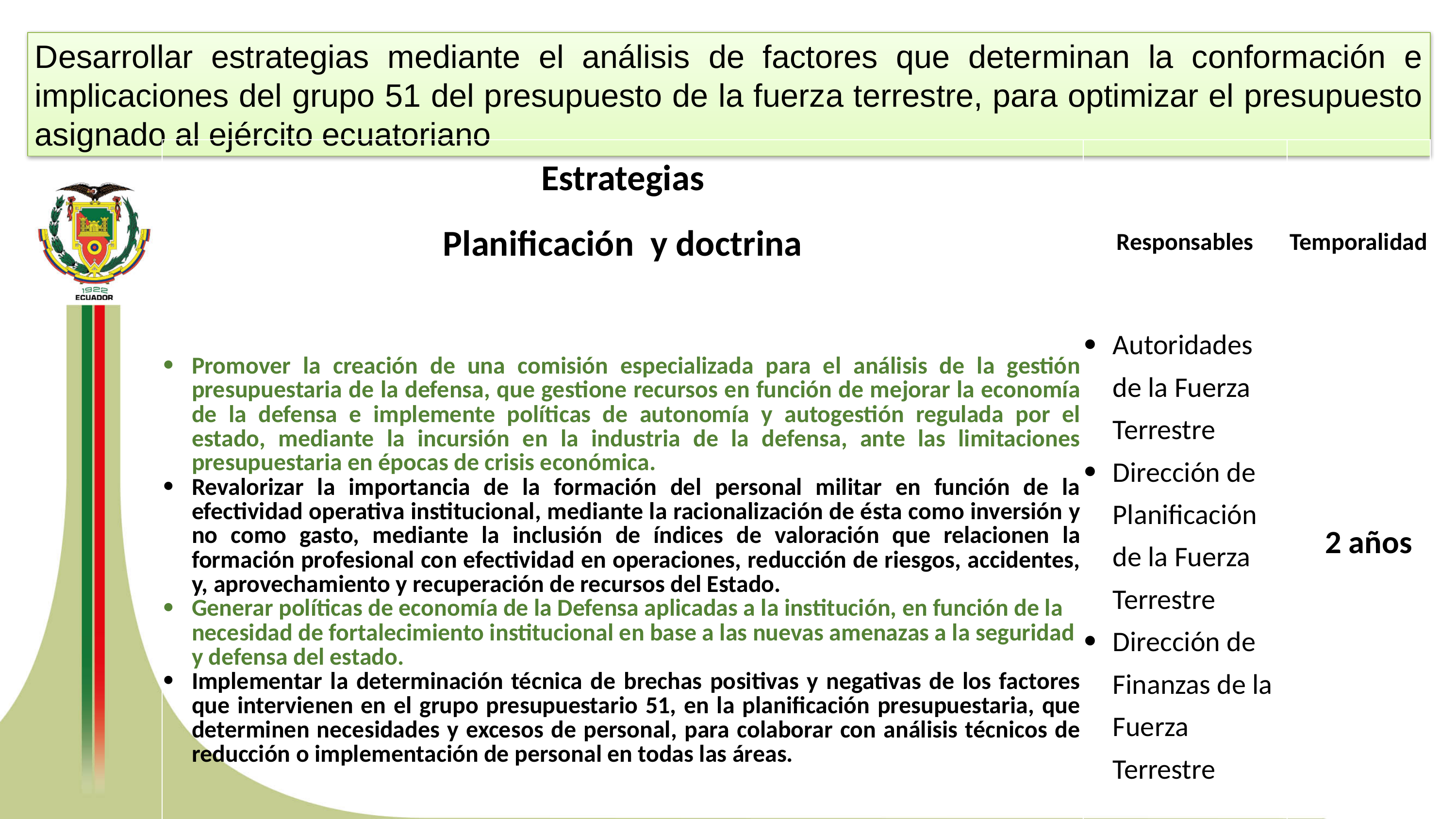

Desarrollar estrategias mediante el análisis de factores que determinan la conformación e implicaciones del grupo 51 del presupuesto de la fuerza terrestre, para optimizar el presupuesto asignado al ejército ecuatoriano
| Estrategias |  |  |
| --- | --- | --- |
| Planificación y doctrina | Responsables | Temporalidad |
| Promover la creación de una comisión especializada para el análisis de la gestión presupuestaria de la defensa, que gestione recursos en función de mejorar la economía de la defensa e implemente políticas de autonomía y autogestión regulada por el estado, mediante la incursión en la industria de la defensa, ante las limitaciones presupuestaria en épocas de crisis económica. Revalorizar la importancia de la formación del personal militar en función de la efectividad operativa institucional, mediante la racionalización de ésta como inversión y no como gasto, mediante la inclusión de índices de valoración que relacionen la formación profesional con efectividad en operaciones, reducción de riesgos, accidentes, y, aprovechamiento y recuperación de recursos del Estado. Generar políticas de economía de la Defensa aplicadas a la institución, en función de la necesidad de fortalecimiento institucional en base a las nuevas amenazas a la seguridad y defensa del estado. Implementar la determinación técnica de brechas positivas y negativas de los factores que intervienen en el grupo presupuestario 51, en la planificación presupuestaria, que determinen necesidades y excesos de personal, para colaborar con análisis técnicos de reducción o implementación de personal en todas las áreas. | Autoridades de la Fuerza Terrestre Dirección de Planificación de la Fuerza Terrestre Dirección de Finanzas de la Fuerza Terrestre | 2 años |